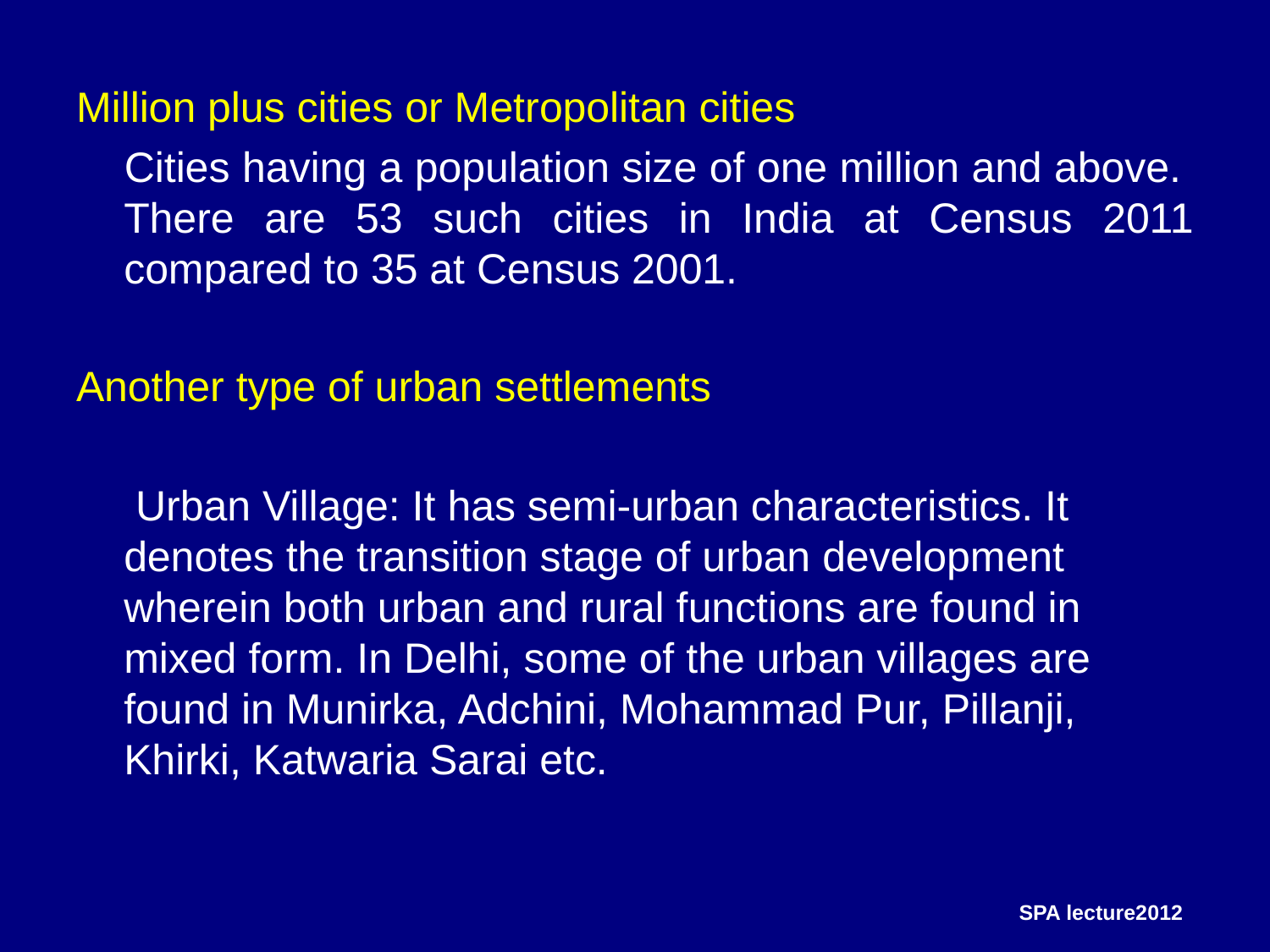

Million plus cities or Metropolitan cities
 	Cities having a population size of one million and above.  There are 53 such cities in India at Census 2011 compared to 35 at Census 2001.

Another type of urban settlements

	 Urban Village: It has semi-urban characteristics. It denotes the transition stage of urban development wherein both urban and rural functions are found in mixed form. In Delhi, some of the urban villages are found in Munirka, Adchini, Mohammad Pur, Pillanji, Khirki, Katwaria Sarai etc.

SPA lecture2012